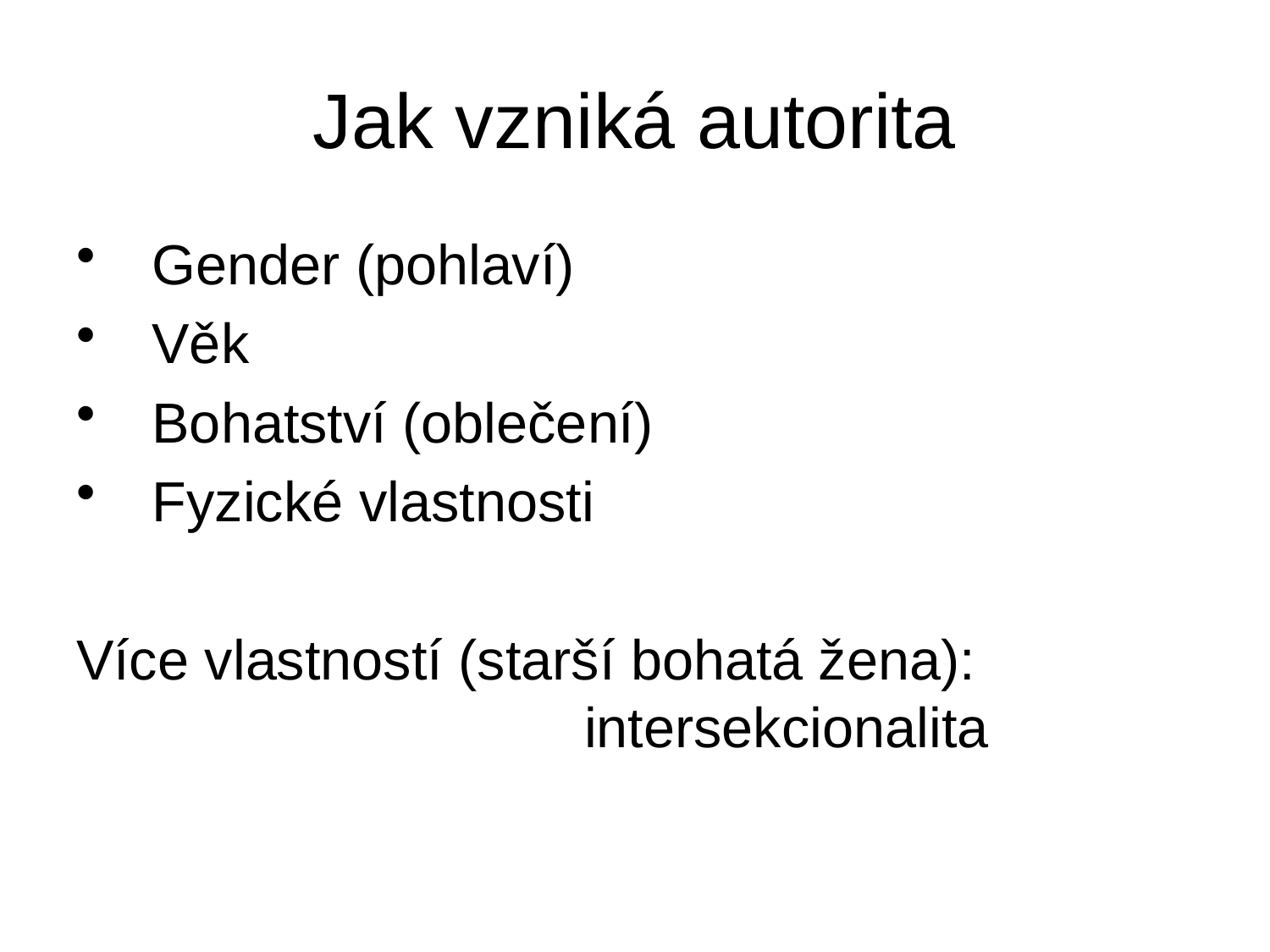

# Jak vzniká autorita
Gender (pohlaví)
Věk
Bohatství (oblečení)
Fyzické vlastnosti

Více vlastností (starší bohatá žena): 					intersekcionalita